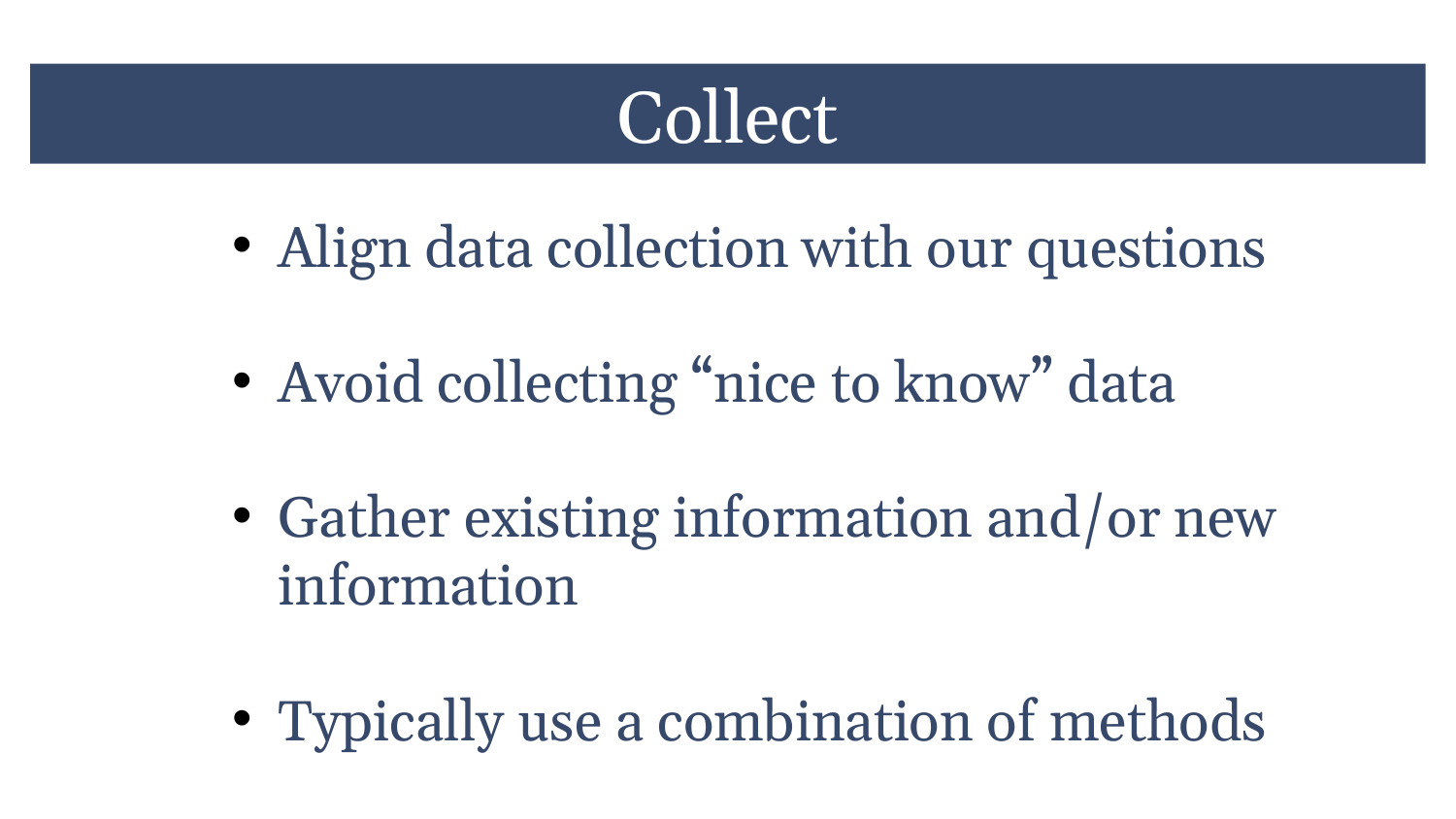

# Collect
Align data collection with our questions

Avoid collecting “nice to know” data

Gather existing information and/or new information

Typically use a combination of methods